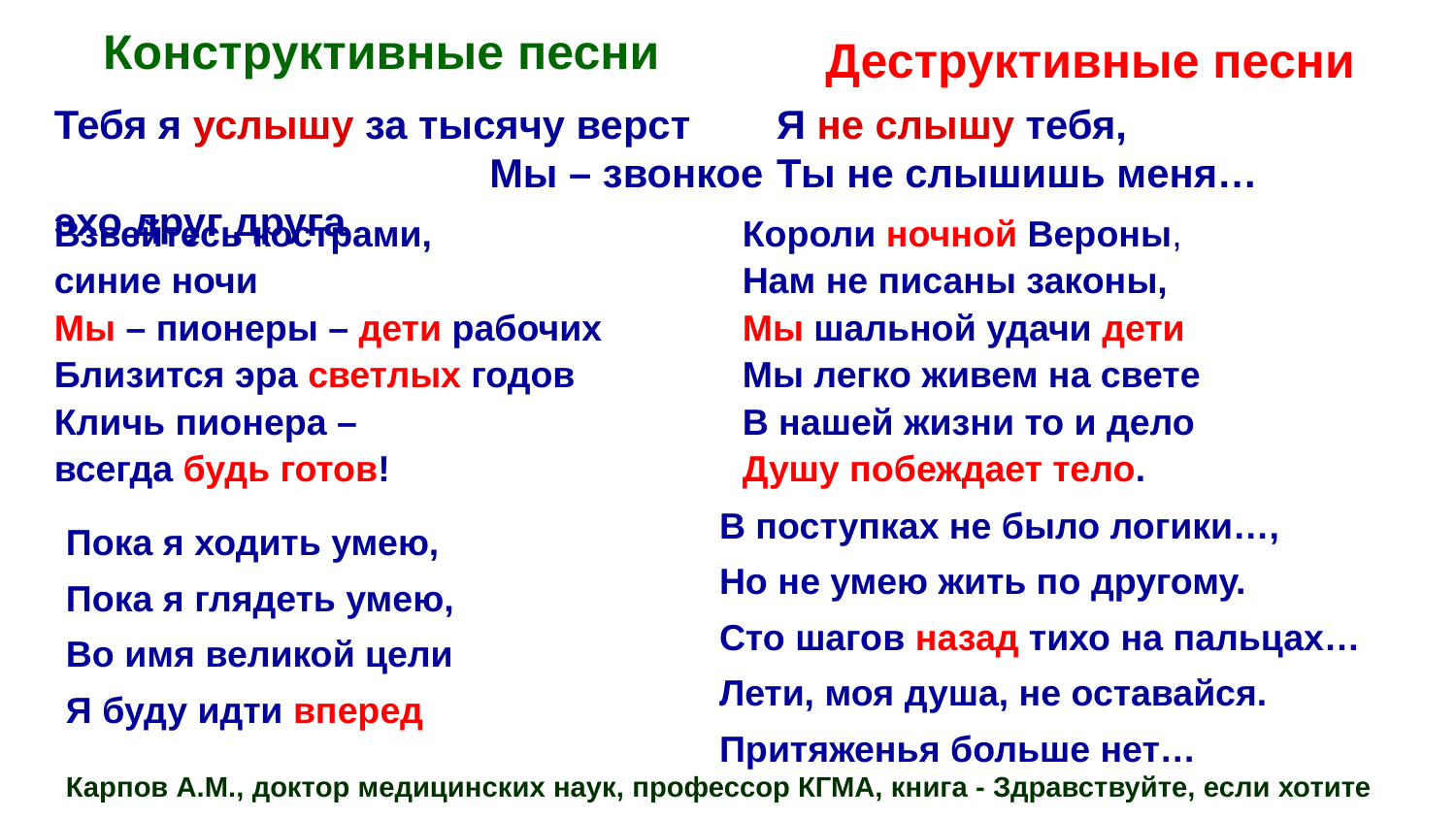

Конструктивные песни
Деструктивные песни
Тебя я услышу за тысячу верст                                                  Мы – звонкое эхо друг друга
Я не слышу тебя,                              Ты не слышишь меня…
Взвейтесь кострами,
синие ночи
Мы – пионеры – дети рабочих
Близится эра светлых годов
Кличь пионера –
всегда будь готов!
Короли ночной Вероны,
Нам не писаны законы,
Мы шальной удачи дети
Мы легко живем на свете
В нашей жизни то и дело
Душу побеждает тело.
В поступках не было логики…,
Но не умею жить по другому.
Сто шагов назад тихо на пальцах…
Лети, моя душа, не оставайся.
Притяженья больше нет…
Пока я ходить умею,
Пока я глядеть умею,
Во имя великой цели
Я буду идти вперед
Карпов А.М., доктор медицинских наук, профессор КГМА, книга - Здравствуйте, если хотите